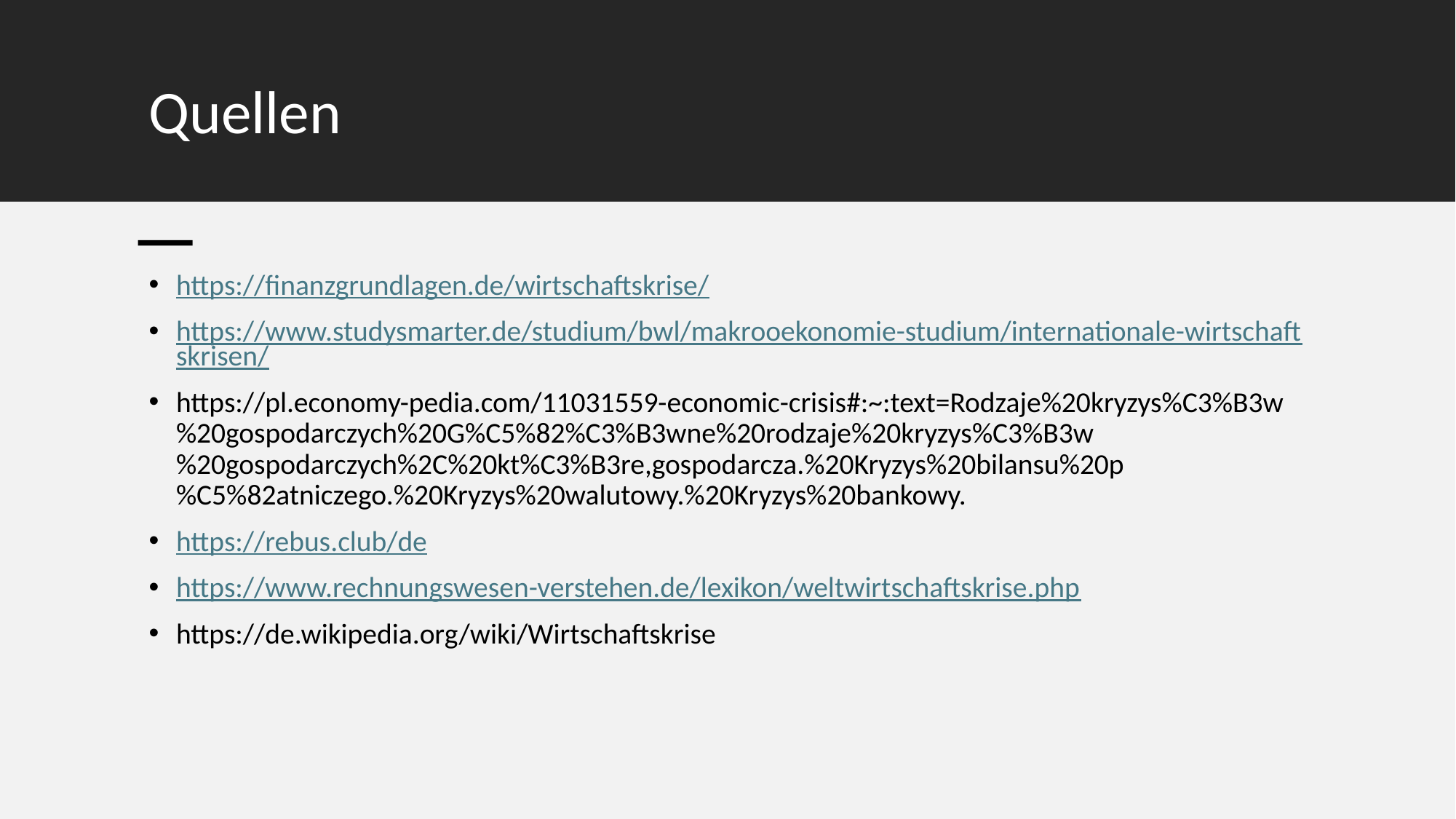

# Quellen

https://finanzgrundlagen.de/wirtschaftskrise/
https://www.studysmarter.de/studium/bwl/makrooekonomie-studium/internationale-wirtschaftskrisen/
https://pl.economy-pedia.com/11031559-economic-crisis#:~:text=Rodzaje%20kryzys%C3%B3w%20gospodarczych%20G%C5%82%C3%B3wne%20rodzaje%20kryzys%C3%B3w%20gospodarczych%2C%20kt%C3%B3re,gospodarcza.%20Kryzys%20bilansu%20p%C5%82atniczego.%20Kryzys%20walutowy.%20Kryzys%20bankowy.
https://rebus.club/de
https://www.rechnungswesen-verstehen.de/lexikon/weltwirtschaftskrise.php
https://de.wikipedia.org/wiki/Wirtschaftskrise